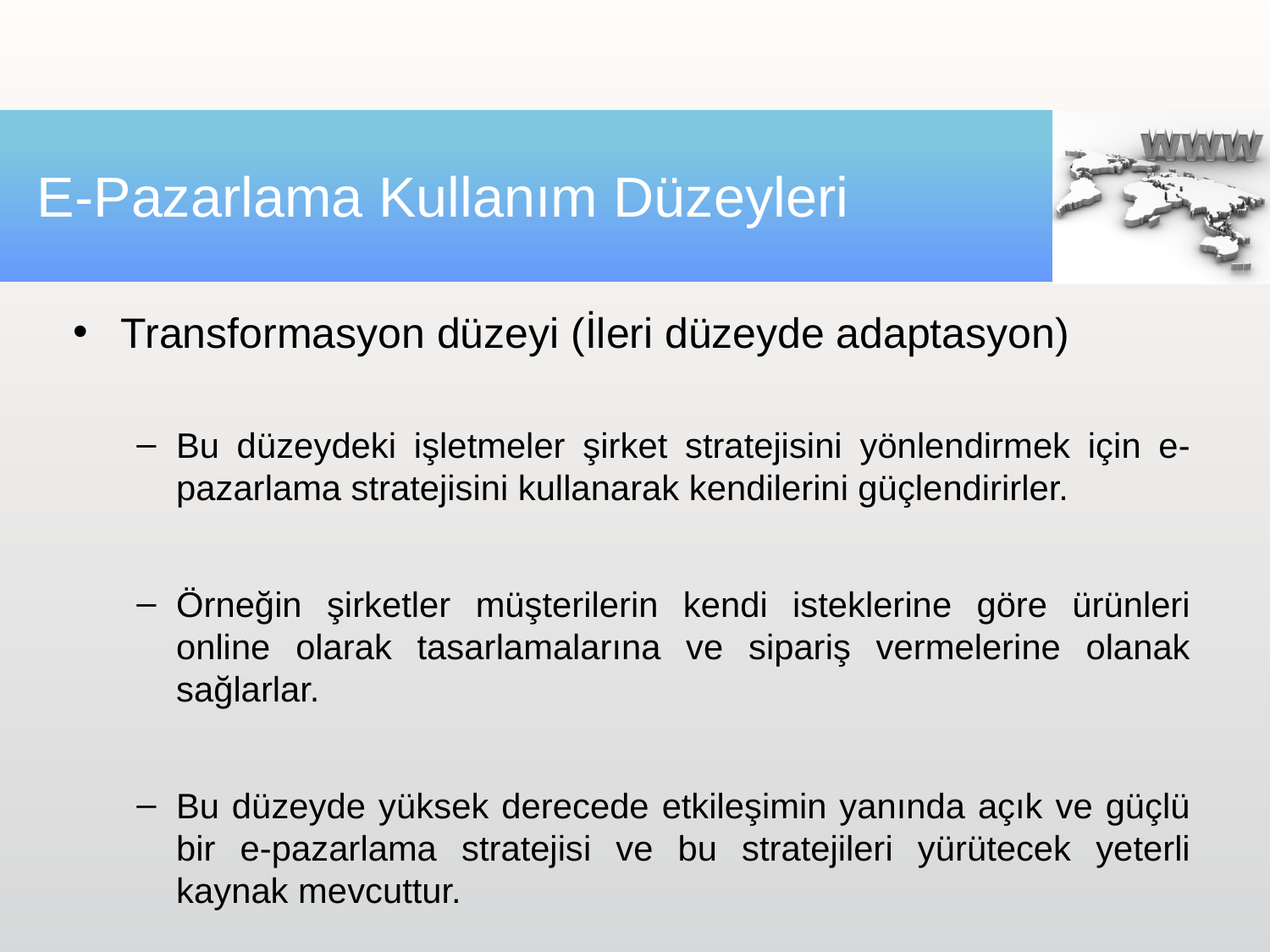

# E-Pazarlama Kullanım Düzeyleri
Transformasyon düzeyi (İleri düzeyde adaptasyon)

Bu düzeydeki işletmeler şirket stratejisini yönlendirmek için e-pazarlama stratejisini kullanarak kendilerini güçlendirirler.

Örneğin şirketler müşterilerin kendi isteklerine göre ürünleri online olarak tasarlamalarına ve sipariş vermelerine olanak sağlarlar.

Bu düzeyde yüksek derecede etkileşimin yanında açık ve güçlü bir e-pazarlama stratejisi ve bu stratejileri yürütecek yeterli kaynak mevcuttur.